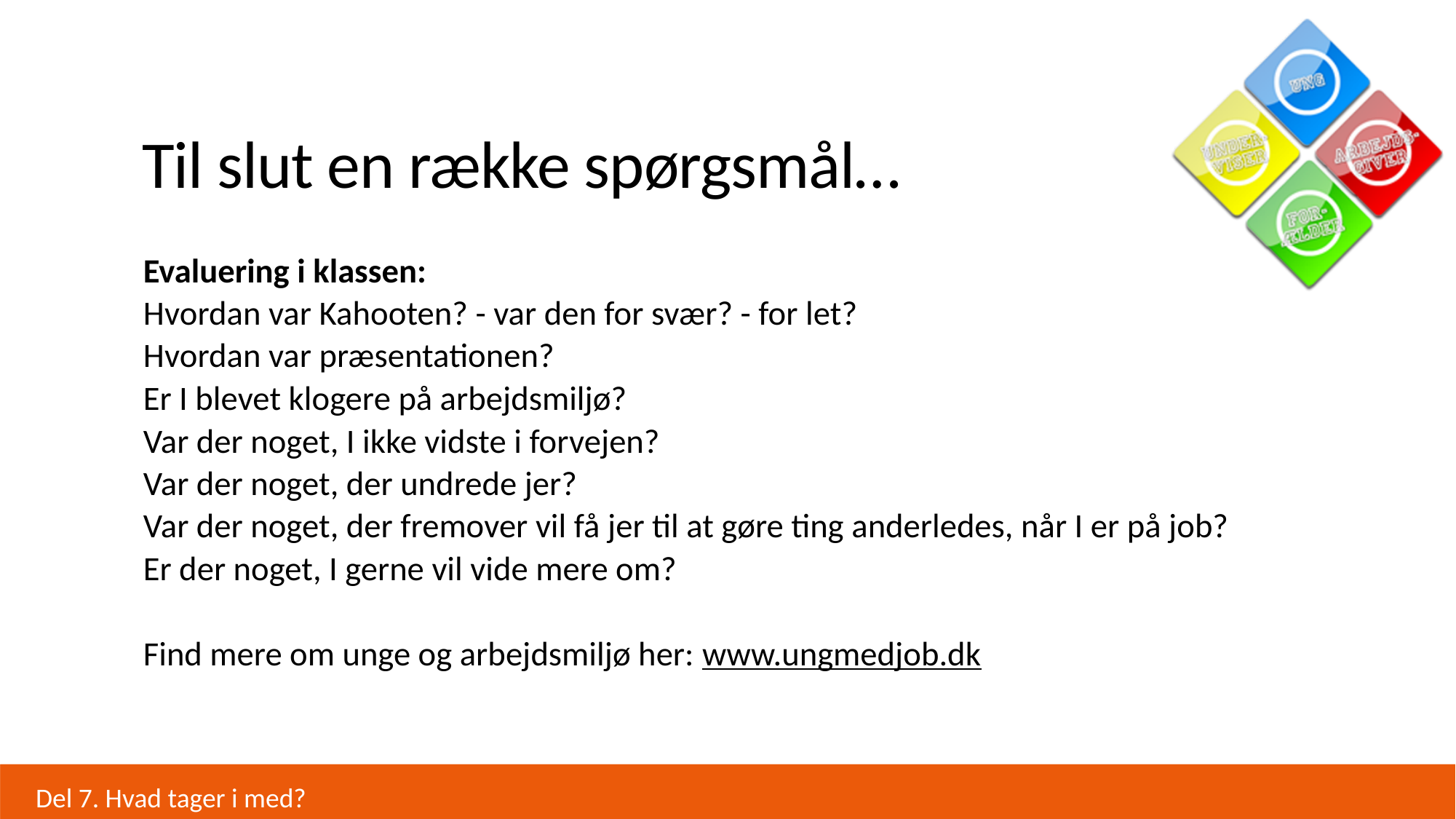

# Til slut en række spørgsmål…
Evaluering i klassen:
Hvordan var Kahooten? - var den for svær? - for let?
Hvordan var præsentationen?
Er I blevet klogere på arbejdsmiljø?
Var der noget, I ikke vidste i forvejen?
Var der noget, der undrede jer?
Var der noget, der fremover vil få jer til at gøre ting anderledes, når I er på job?
Er der noget, I gerne vil vide mere om?

Find mere om unge og arbejdsmiljø her: www.ungmedjob.dk

Del 7. Hvad tager i med?